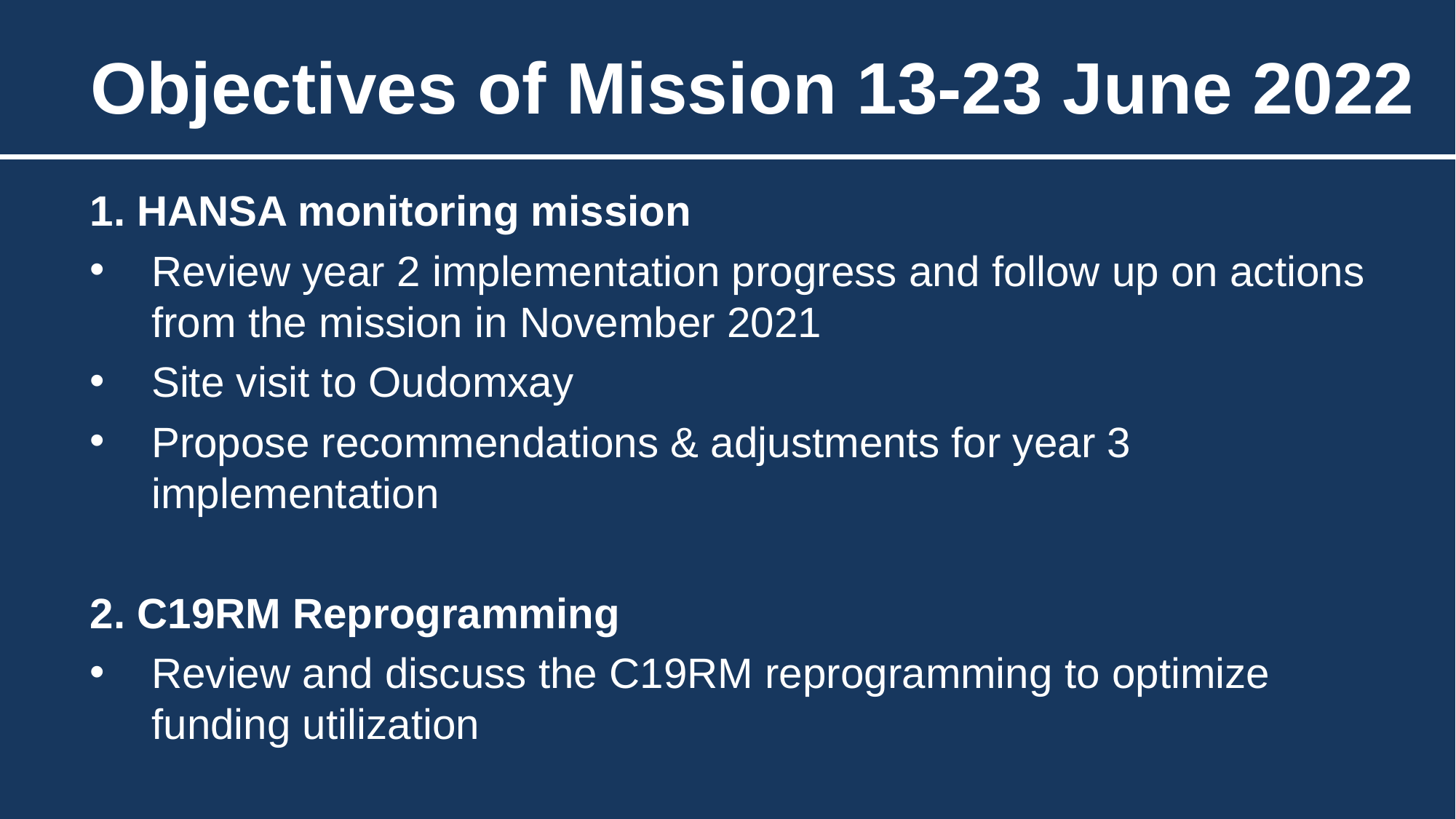

Objectives of Mission 13-23 June 2022
1. HANSA monitoring mission
Review year 2 implementation progress and follow up on actions from the mission in November 2021
Site visit to Oudomxay
Propose recommendations & adjustments for year 3 implementation

2. C19RM Reprogramming
Review and discuss the C19RM reprogramming to optimize funding utilization